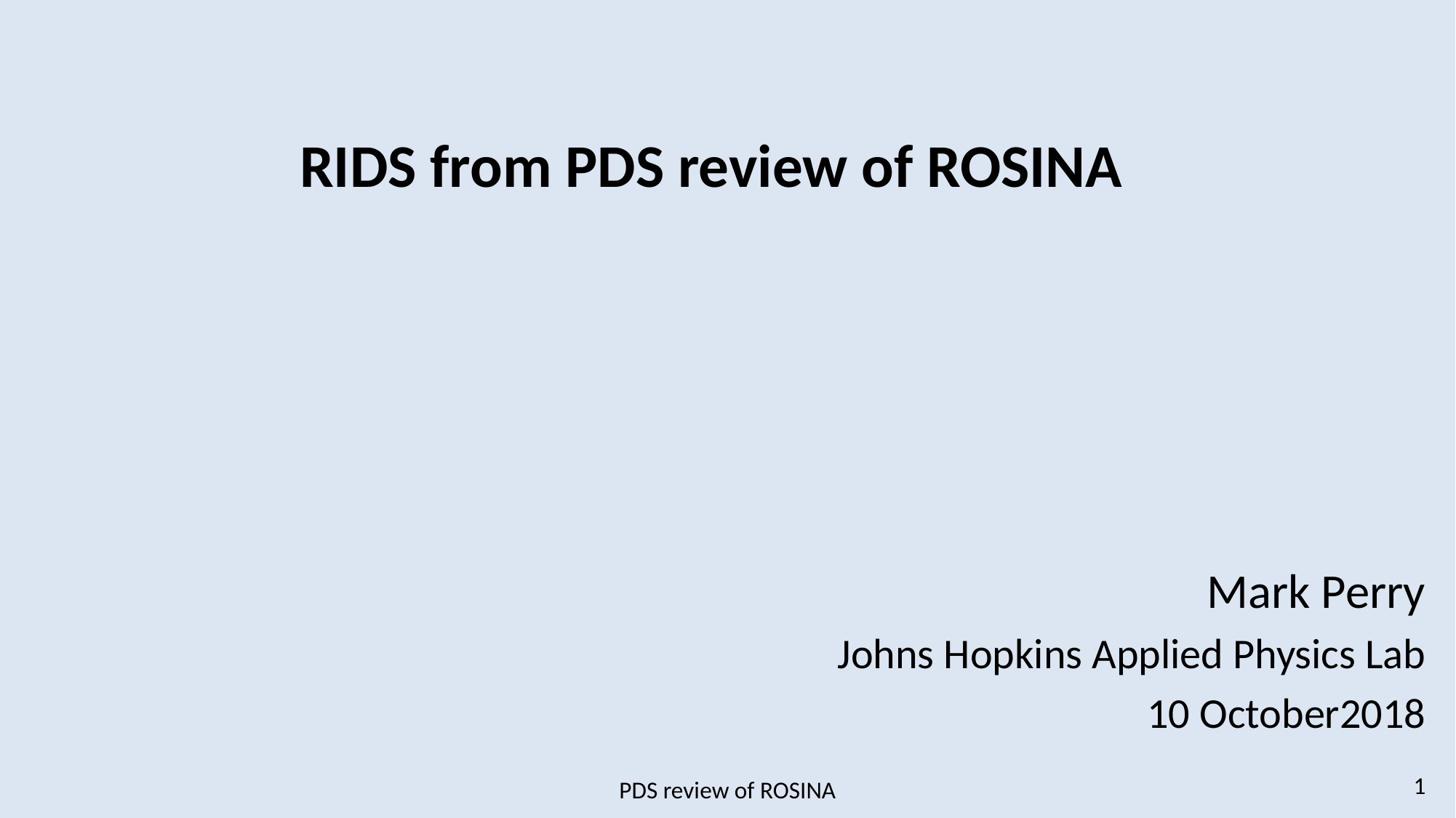

# RIDS from PDS review of ROSINA
Mark Perry
Johns Hopkins Applied Physics Lab
10 October2018
1
PDS review of ROSINA